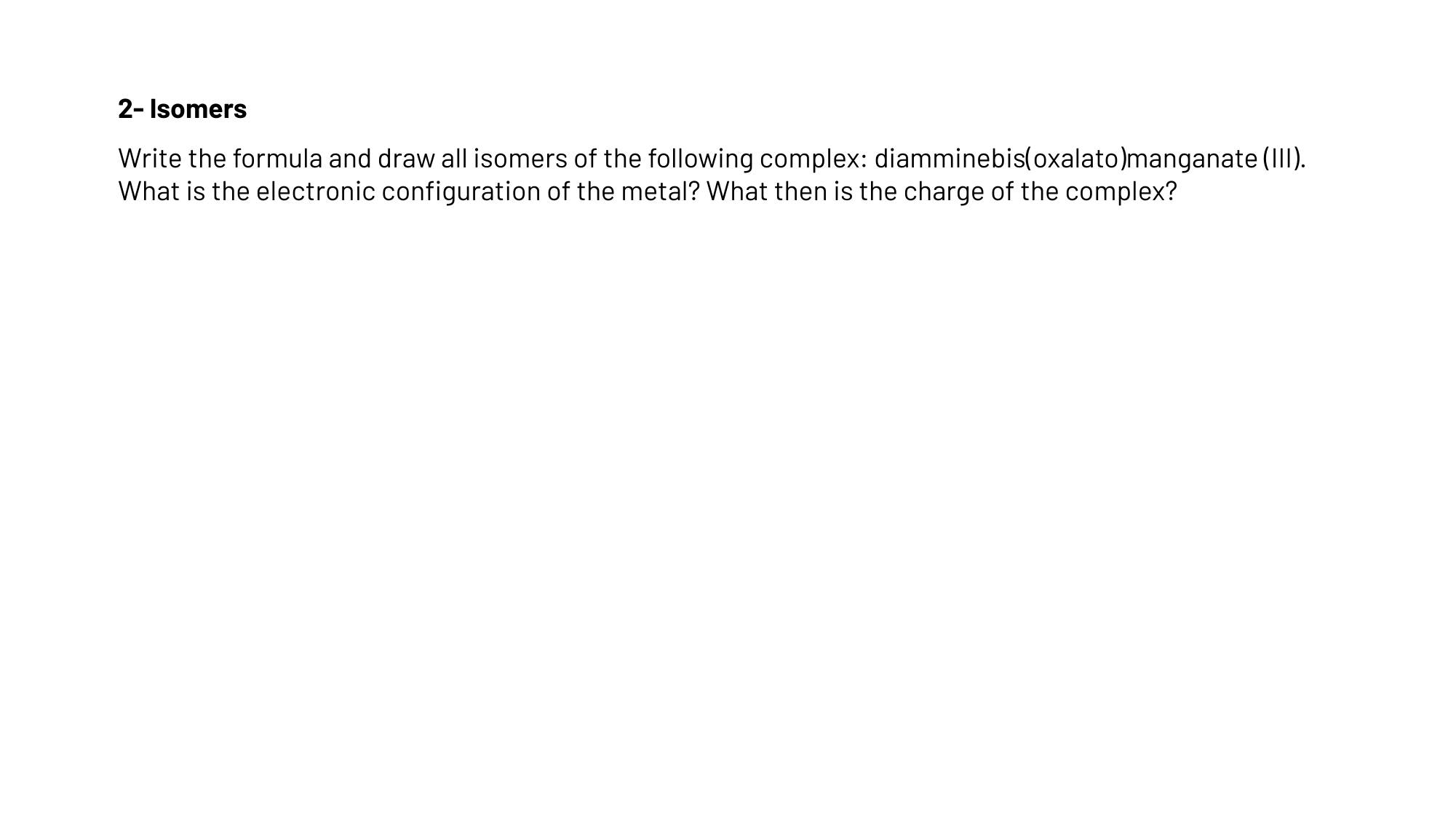

2- Isomers
Write the formula and draw all isomers of the following complex: diamminebis(oxalato)manganate (III).
What is the electronic configuration of the metal? What then is the charge of the complex?